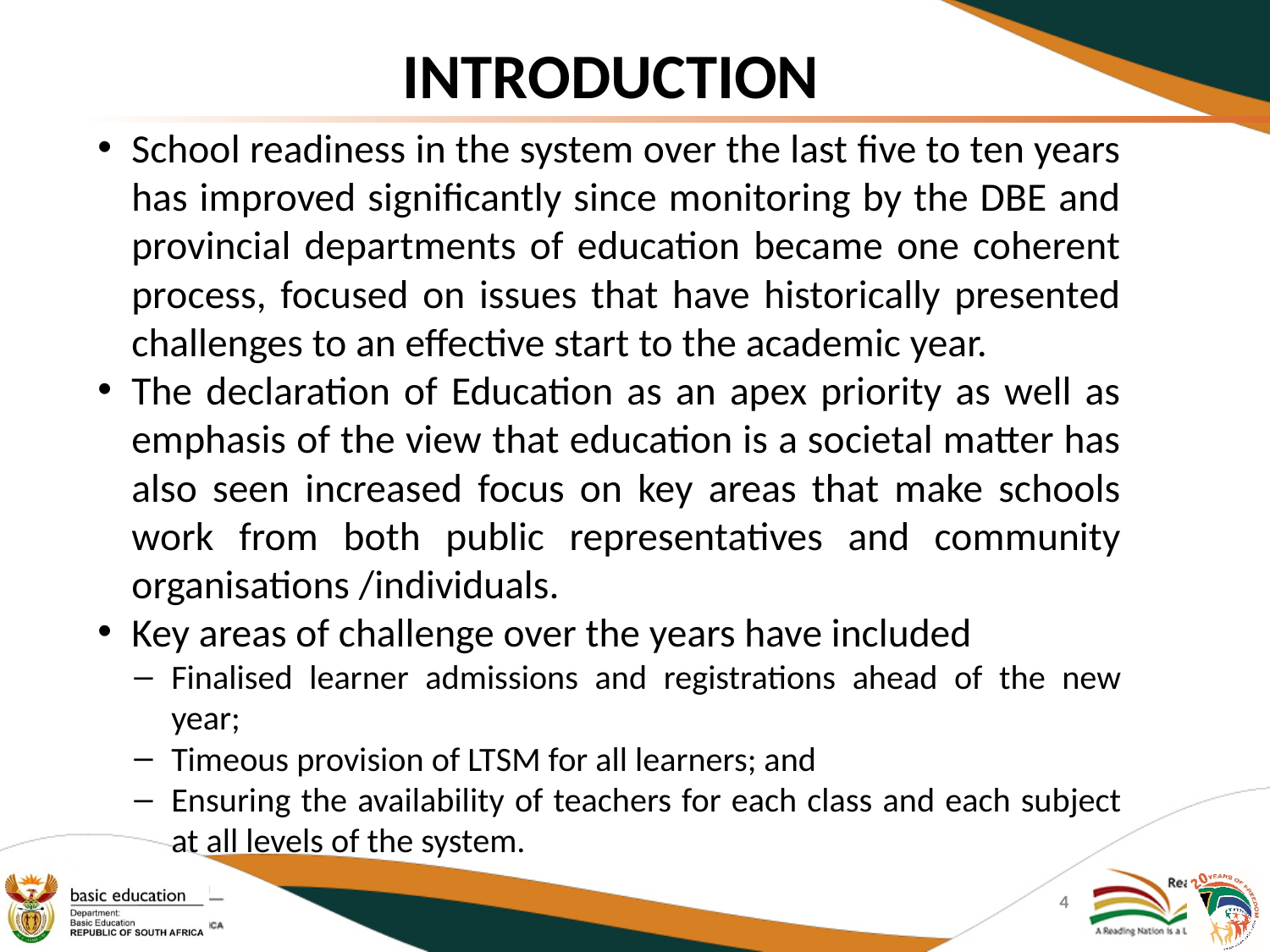

# INTRODUCTION
School readiness in the system over the last five to ten years has improved significantly since monitoring by the DBE and provincial departments of education became one coherent process, focused on issues that have historically presented challenges to an effective start to the academic year.
The declaration of Education as an apex priority as well as emphasis of the view that education is a societal matter has also seen increased focus on key areas that make schools work from both public representatives and community organisations /individuals.
Key areas of challenge over the years have included
Finalised learner admissions and registrations ahead of the new year;
Timeous provision of LTSM for all learners; and
Ensuring the availability of teachers for each class and each subject at all levels of the system.
4